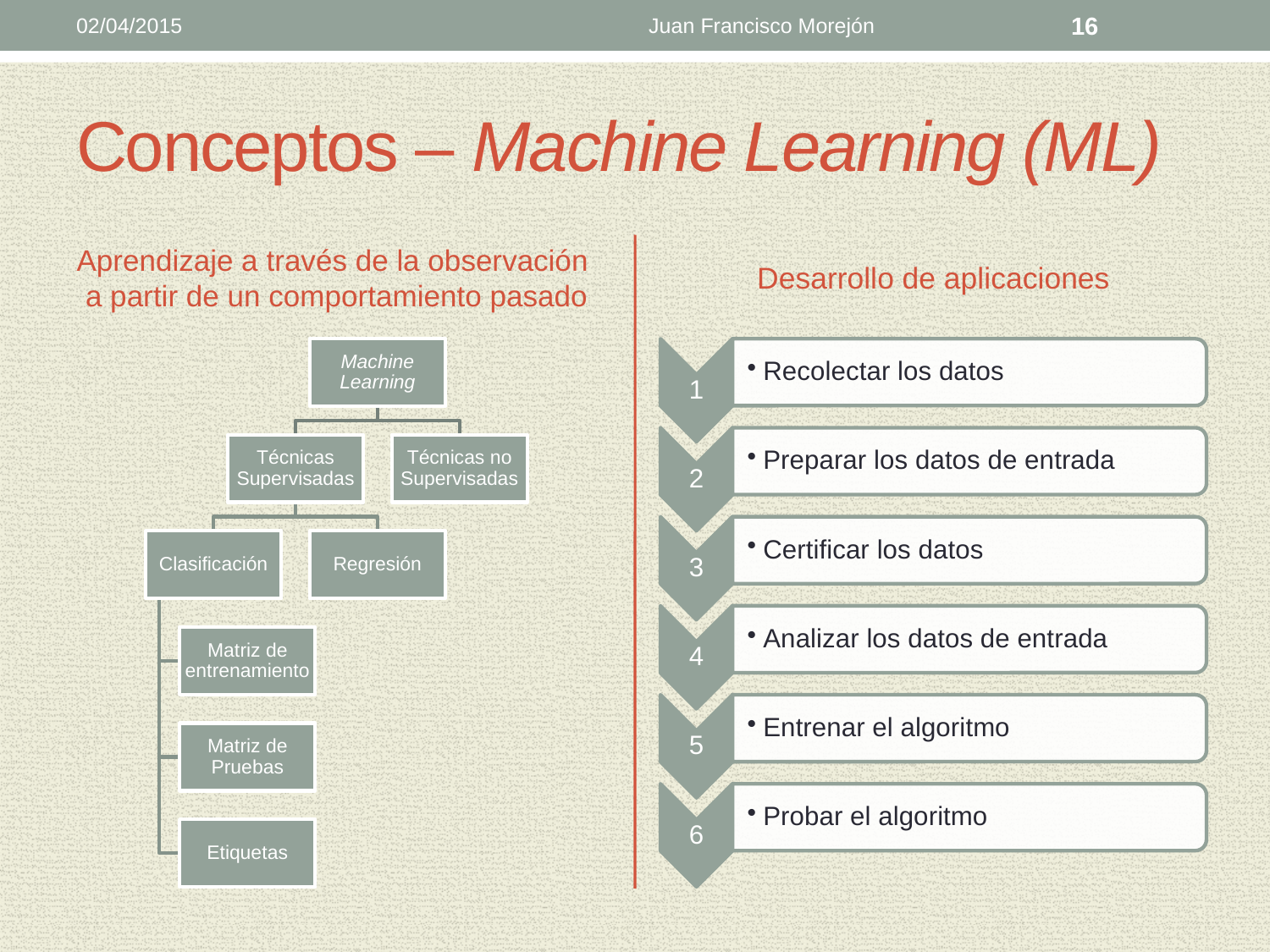

02/04/2015
Juan Francisco Morejón
16
# Conceptos – Machine Learning (ML)
Aprendizaje a través de la observación  a partir de un comportamiento pasado
Desarrollo de aplicaciones
Machine Learning
Técnicas Supervisadas
Clasificación
Matriz de entrenamiento
Matriz de Pruebas
Etiquetas
Regresión
Técnicas no Supervisadas
1
Recolectar los datos
2
Preparar los datos de entrada
3
Certificar los datos
4
Analizar los datos de entrada
5
Entrenar el algoritmo
6
Probar el algoritmo